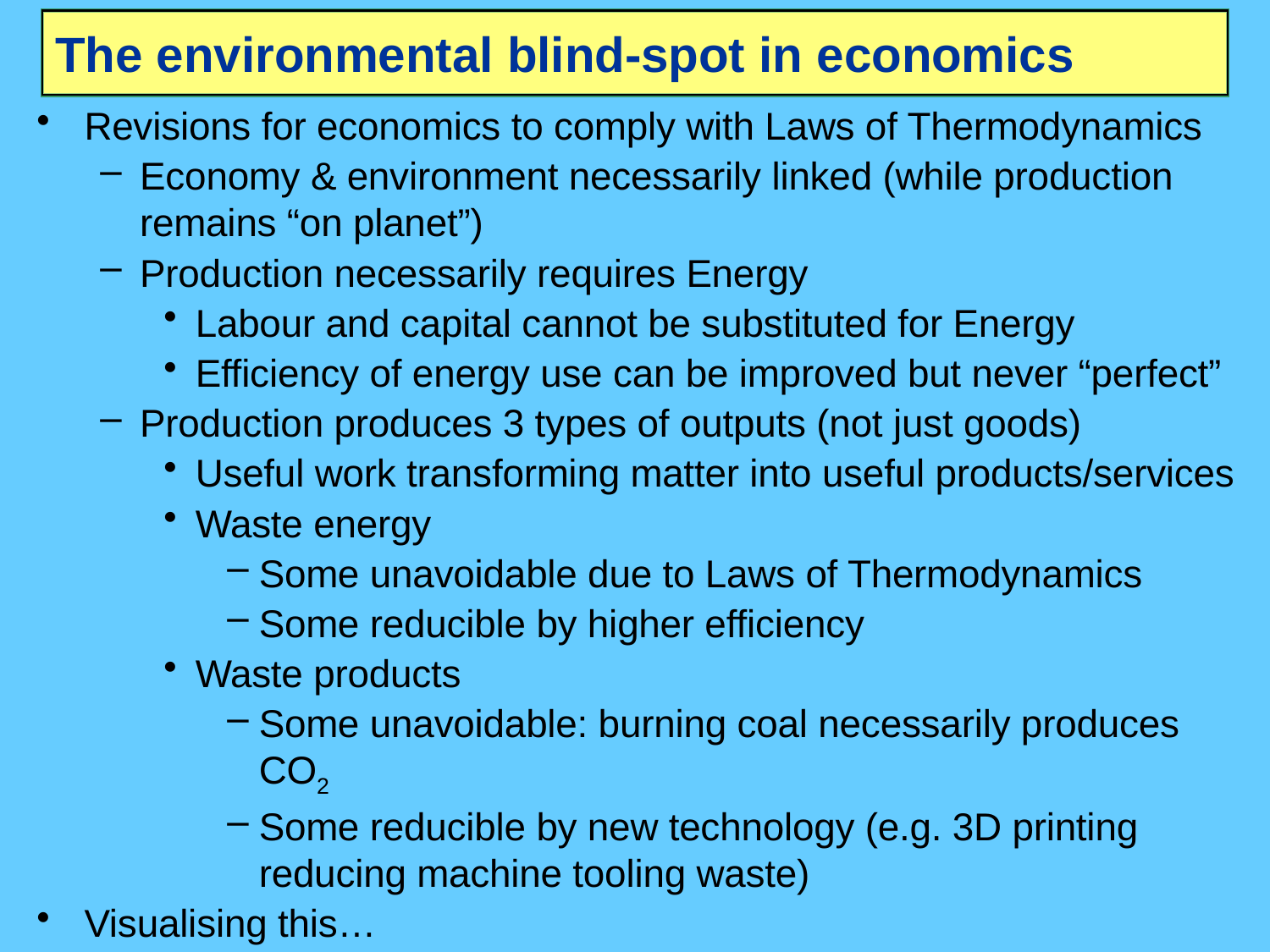

# The environmental blind-spot in economics
Revisions for economics to comply with Laws of Thermodynamics
Economy & environment necessarily linked (while production remains “on planet”)
Production necessarily requires Energy
Labour and capital cannot be substituted for Energy
Efficiency of energy use can be improved but never “perfect”
Production produces 3 types of outputs (not just goods)
Useful work transforming matter into useful products/services
Waste energy
Some unavoidable due to Laws of Thermodynamics
Some reducible by higher efficiency
Waste products
Some unavoidable: burning coal necessarily produces CO2
Some reducible by new technology (e.g. 3D printing reducing machine tooling waste)
Visualising this…